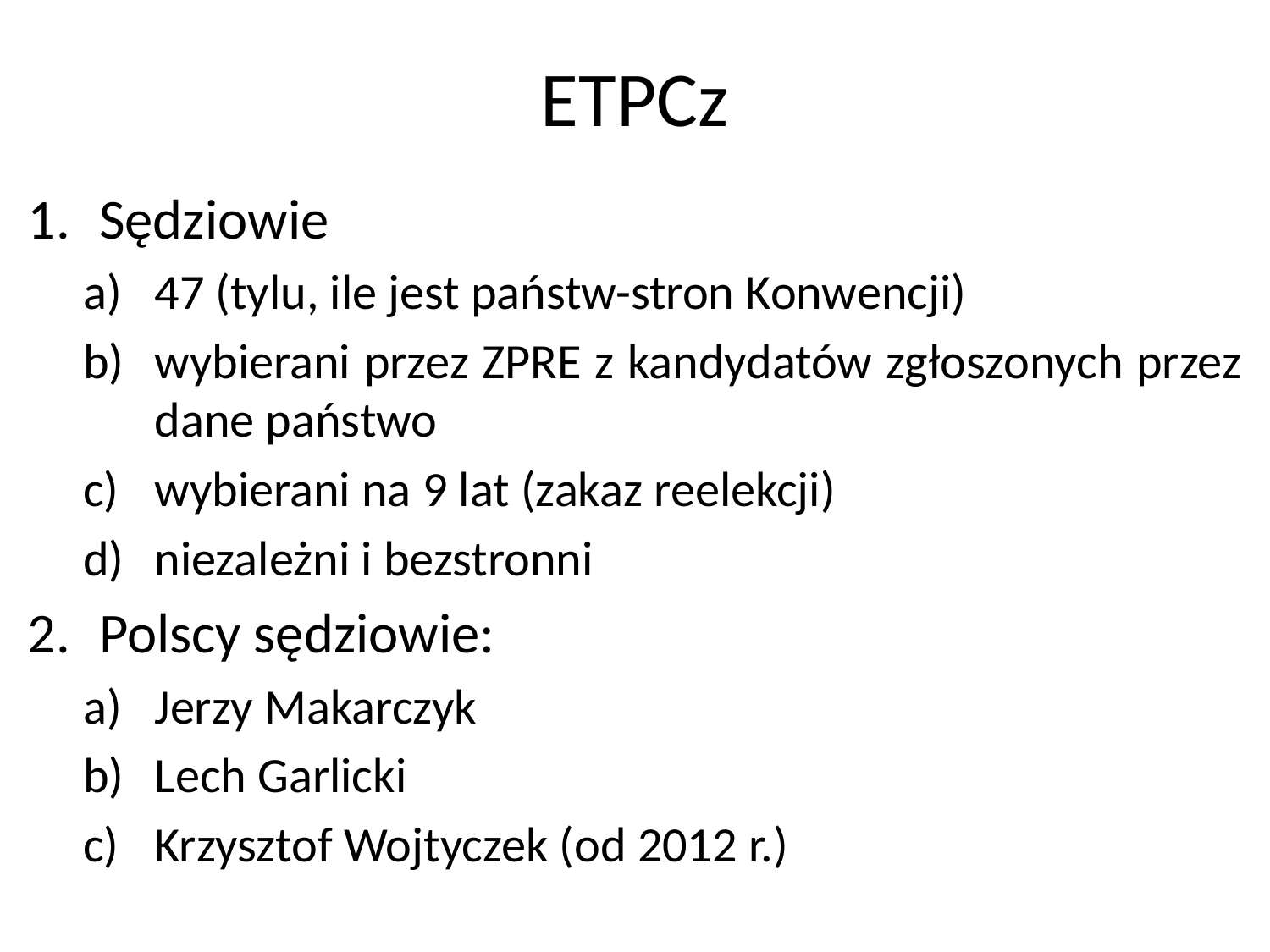

# ETPCz
Sędziowie
47 (tylu, ile jest państw-stron Konwencji)
wybierani przez ZPRE z kandydatów zgłoszonych przez dane państwo
wybierani na 9 lat (zakaz reelekcji)
niezależni i bezstronni
Polscy sędziowie:
Jerzy Makarczyk
Lech Garlicki
Krzysztof Wojtyczek (od 2012 r.)